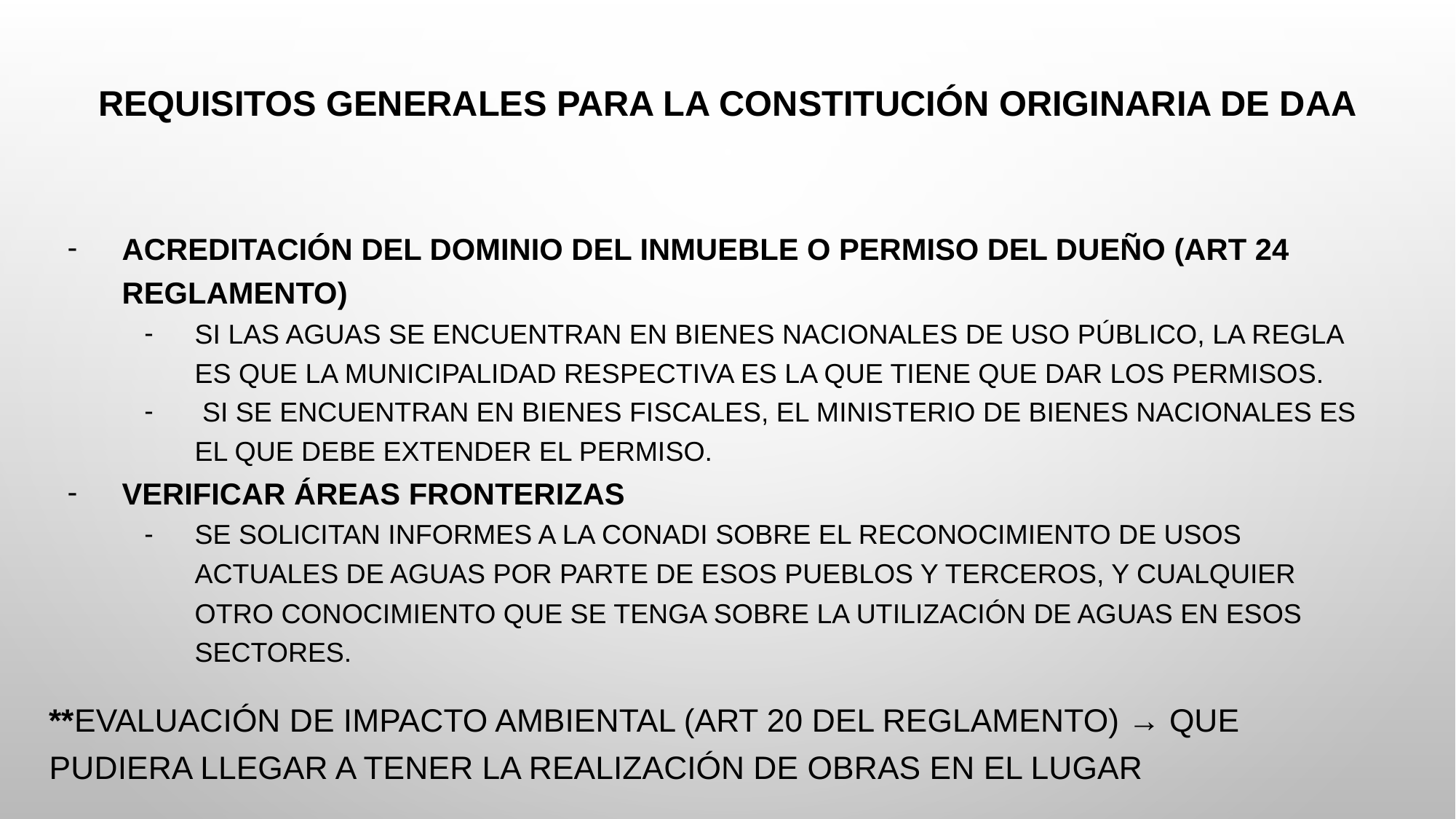

# Requisitos Generales para la constitución originaria de DAA
Acreditación del dominio del inmueble o permiso del dueño (Art 24 reglamento)
Si las aguas se encuentran en bienes nacionales de uso público, la regla es que la Municipalidad respectiva es la que tiene que dar los permisos.
 Si se encuentran en bienes fiscales, el Ministerio de Bienes Nacionales es el que debe extender el permiso.
Verificar Áreas fronterizas
se solicitan informes a la CONADI sobre el reconocimiento de usos actuales de aguas por parte de esos pueblos y terceros, y cualquier otro conocimiento que se tenga sobre la utilización de aguas en esos sectores.
**Evaluación de impacto ambiental (Art 20 del reglamento) → que pudiera llegar a tener la realización de obras en el lugar